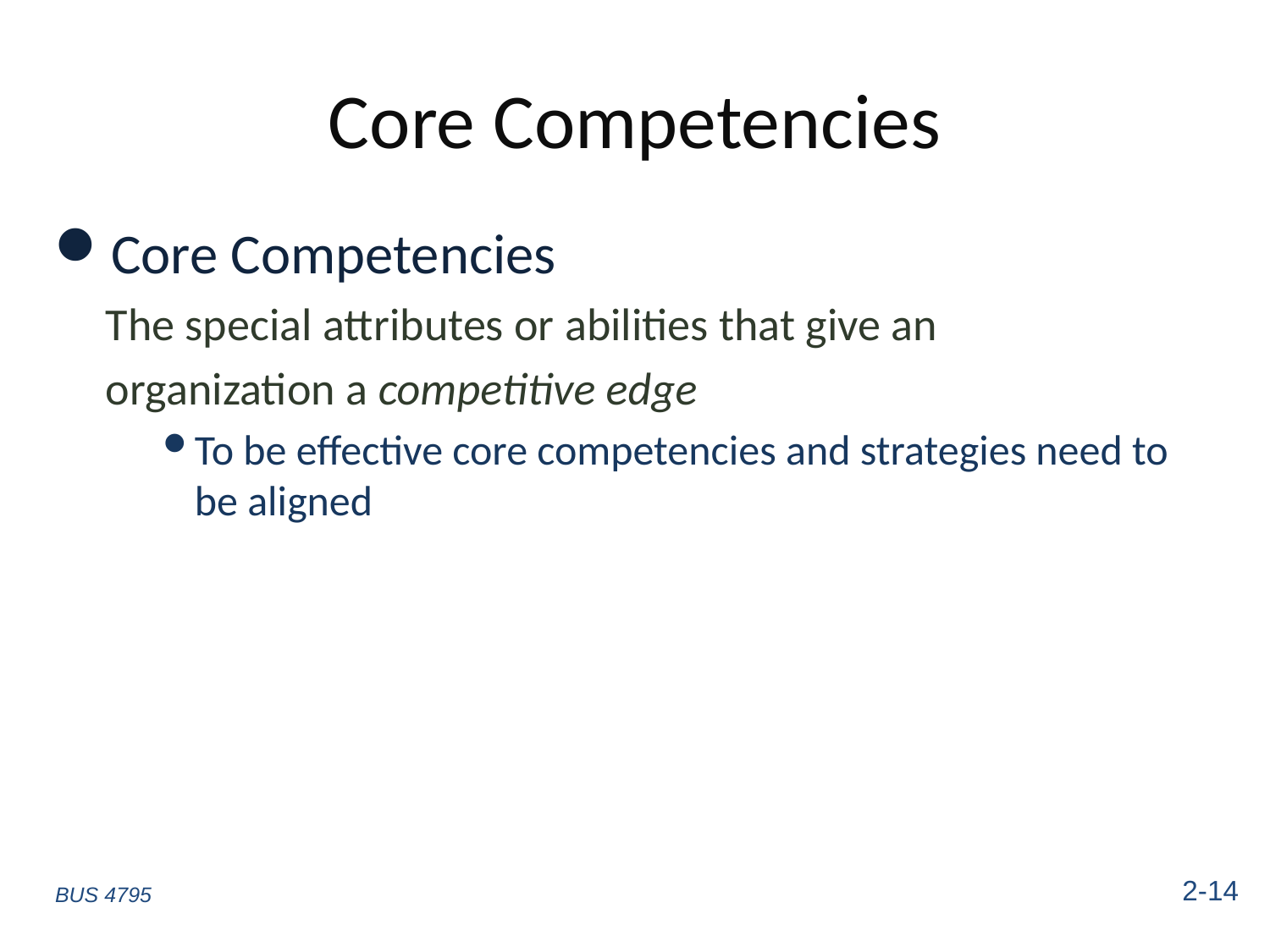

# Core Competencies
Core Competencies
The special attributes or abilities that give an
organization a competitive edge
To be effective core competencies and strategies need to be aligned
2-14
BUS 4795